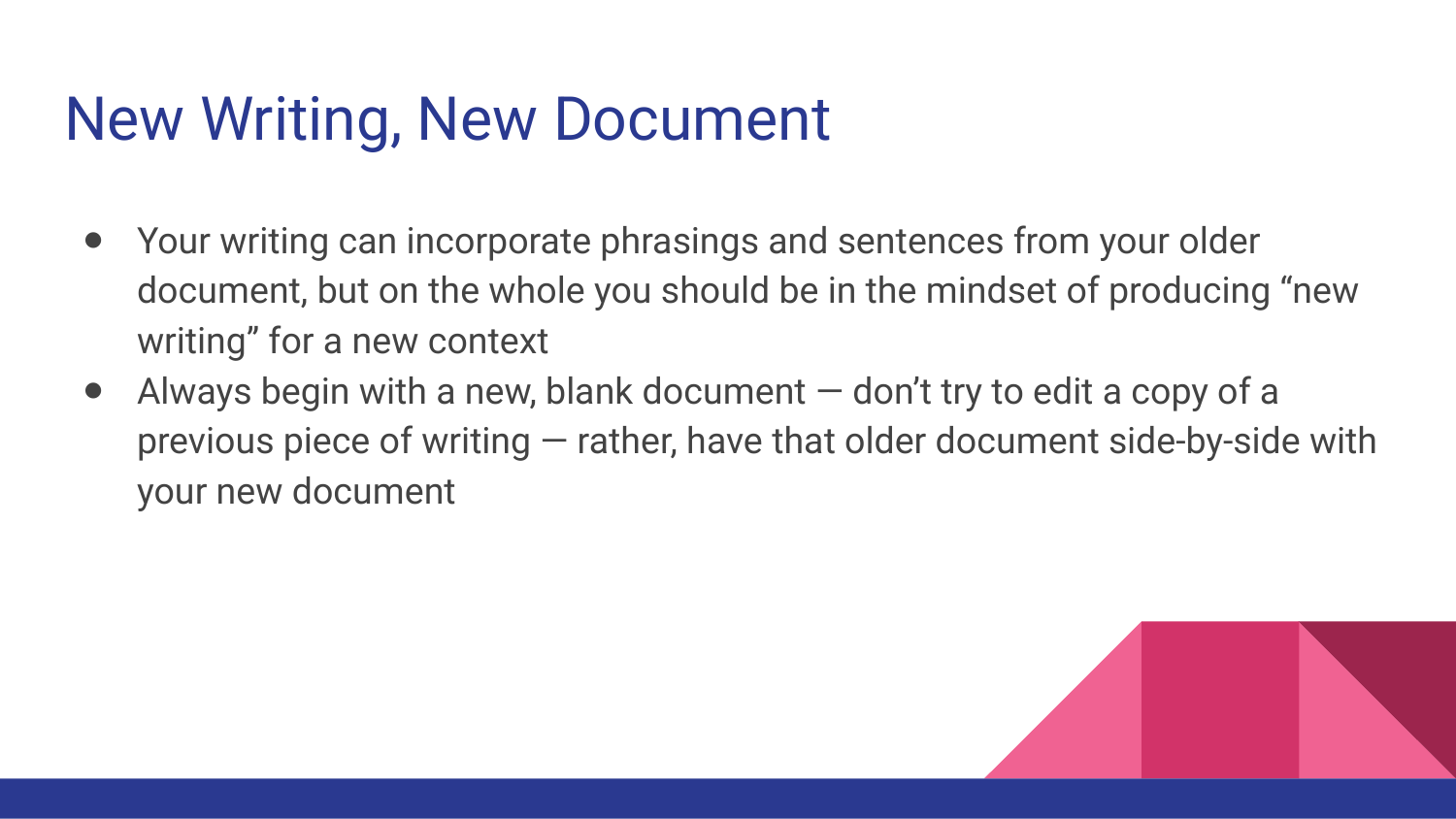

# New Writing, New Document
Your writing can incorporate phrasings and sentences from your older document, but on the whole you should be in the mindset of producing “new writing” for a new context
Always begin with a new, blank document — don’t try to edit a copy of a previous piece of writing — rather, have that older document side-by-side with your new document